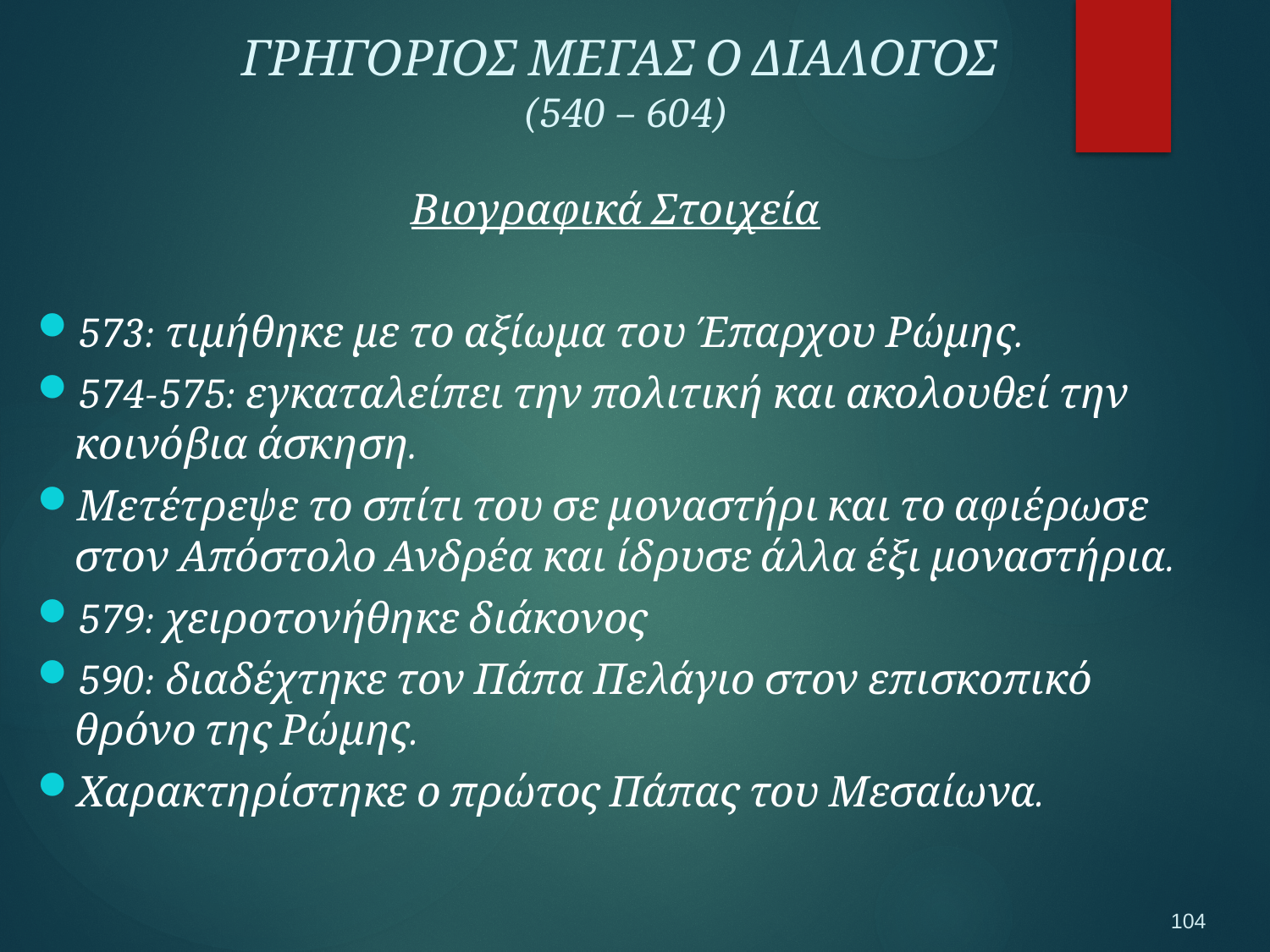

ΓΡΗΓΟΡΙΟΣ ΜΕΓΑΣ Ο ΔΙΑΛΟΓΟΣ
(540 – 604)
Βιογραφικά Στοιχεία

573: τιμήθηκε με το αξίωμα του Έπαρχου Ρώμης.
574-575: εγκαταλείπει την πολιτική και ακολουθεί την κοινόβια άσκηση.
Μετέτρεψε το σπίτι του σε μοναστήρι και το αφιέρωσε στον Απόστολο Ανδρέα και ίδρυσε άλλα έξι μοναστήρια.
579: χειροτονήθηκε διάκονος
590: διαδέχτηκε τον Πάπα Πελάγιο στον επισκοπικό θρόνο της Ρώμης.
Χαρακτηρίστηκε ο πρώτος Πάπας του Μεσαίωνα.
104